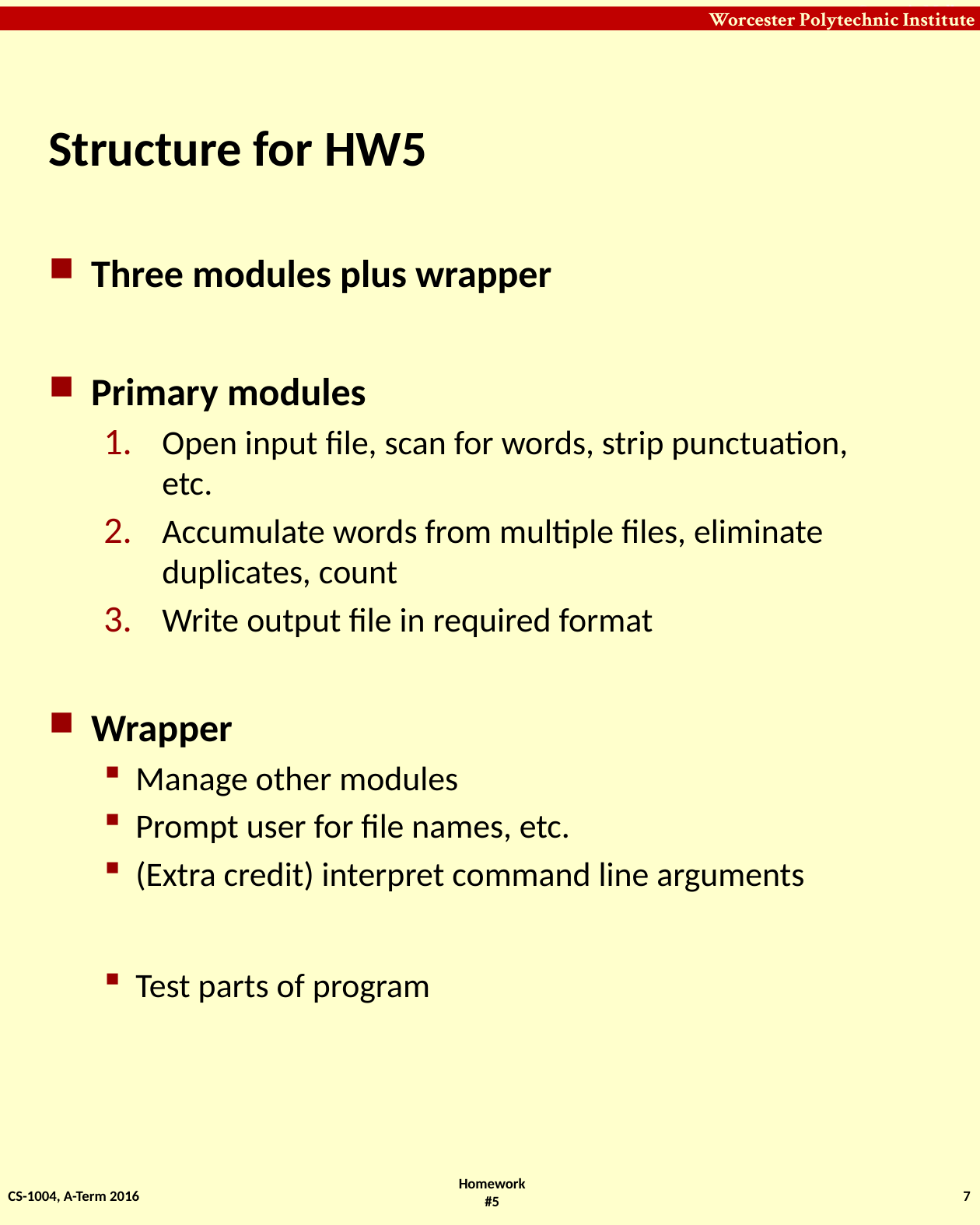

# Structure for HW5
Three modules plus wrapper

Primary modules
Open input file, scan for words, strip punctuation, etc.
Accumulate words from multiple files, eliminate duplicates, count
Write output file in required format

Wrapper
Manage other modules
Prompt user for file names, etc.
(Extra credit) interpret command line arguments

Test parts of program
CS-1004, A-Term 2016
7
Homework #5